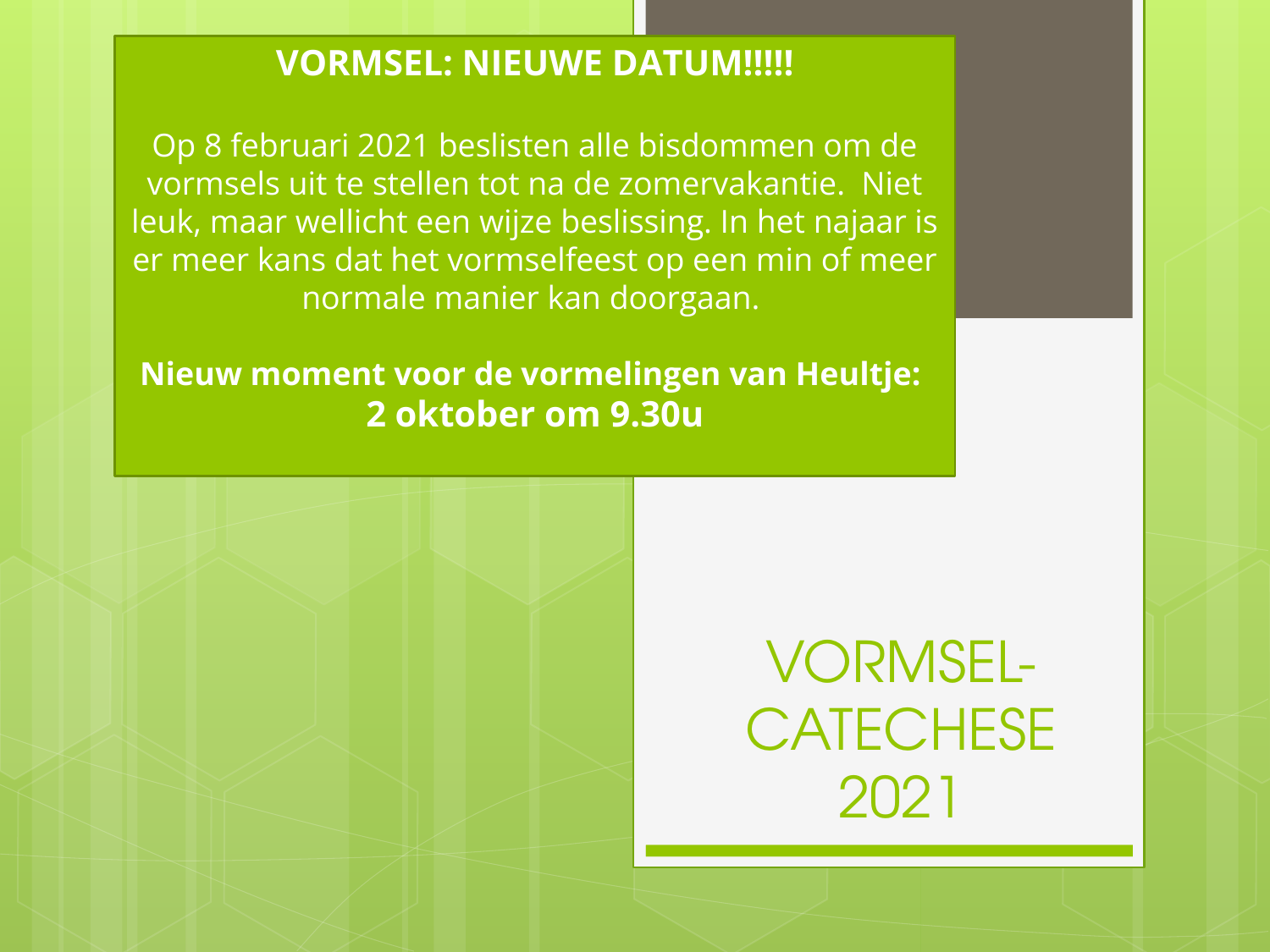

VORMSEL: NIEUWE DATUM!!!!!

Op 8 februari 2021 beslisten alle bisdommen om de vormsels uit te stellen tot na de zomervakantie.  Niet leuk, maar wellicht een wijze beslissing. In het najaar is er meer kans dat het vormselfeest op een min of meer normale manier kan doorgaan.
Nieuw moment voor de vormelingen van Heultje:
2 oktober om 9.30u
# VORMSEL- CATECHESE 2021